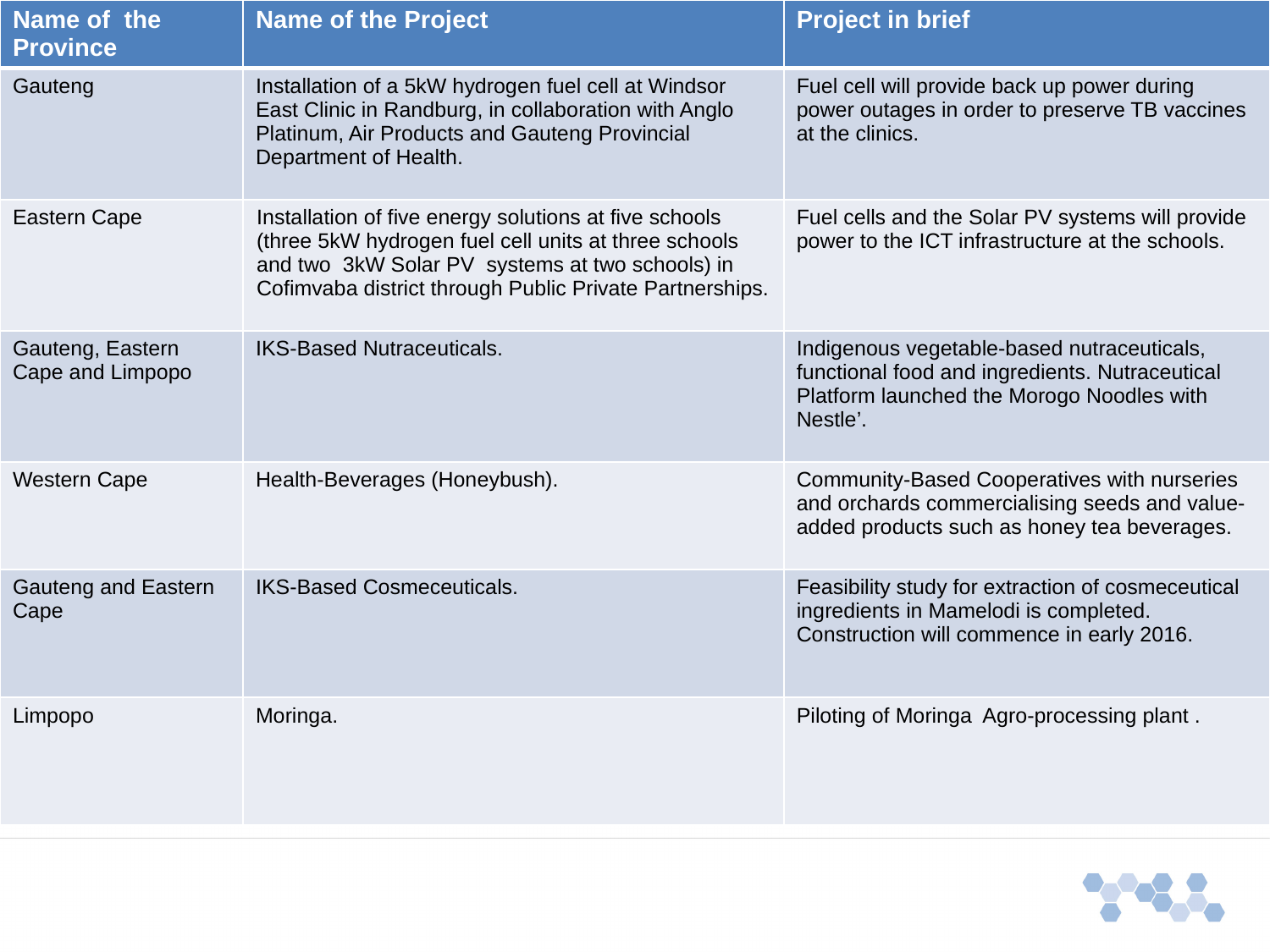

| Name of the Province | Name of the Project | Project in brief |
| --- | --- | --- |
| Gauteng | Installation of a 5kW hydrogen fuel cell at Windsor East Clinic in Randburg, in collaboration with Anglo Platinum, Air Products and Gauteng Provincial Department of Health. | Fuel cell will provide back up power during power outages in order to preserve TB vaccines at the clinics. |
| Eastern Cape | Installation of five energy solutions at five schools (three 5kW hydrogen fuel cell units at three schools and two 3kW Solar PV systems at two schools) in Cofimvaba district through Public Private Partnerships. | Fuel cells and the Solar PV systems will provide power to the ICT infrastructure at the schools. |
| Gauteng, Eastern Cape and Limpopo | IKS-Based Nutraceuticals. | Indigenous vegetable-based nutraceuticals, functional food and ingredients. Nutraceutical Platform launched the Morogo Noodles with Nestle’. |
| Western Cape | Health-Beverages (Honeybush). | Community-Based Cooperatives with nurseries and orchards commercialising seeds and value-added products such as honey tea beverages. |
| Gauteng and Eastern Cape | IKS-Based Cosmeceuticals. | Feasibility study for extraction of cosmeceutical ingredients in Mamelodi is completed. Construction will commence in early 2016. |
| Limpopo | Moringa. | Piloting of Moringa Agro-processing plant . |
#